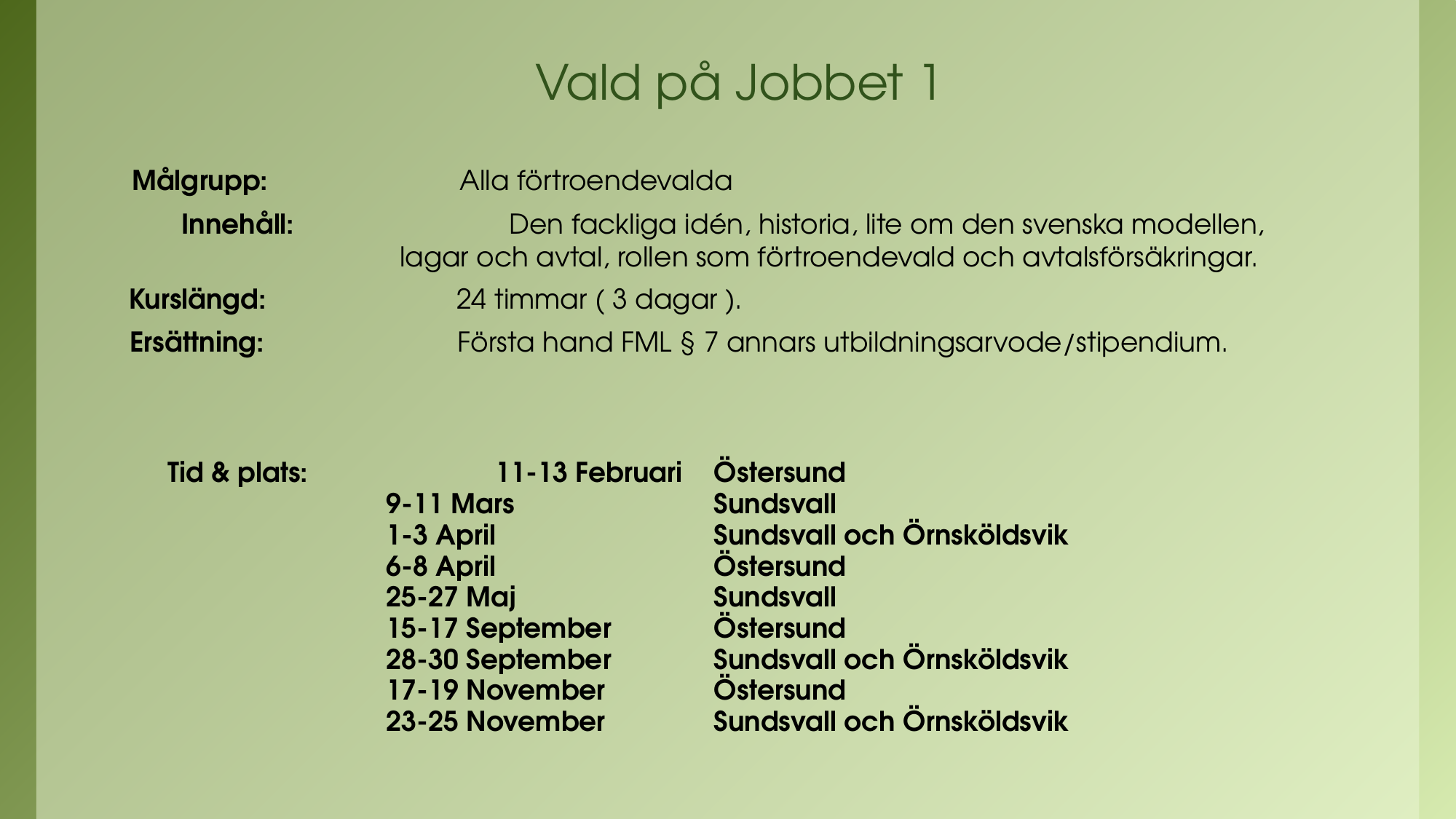

# Vald på Jobbet 1
Målgrupp:		Alla förtroendevalda
Innehåll:		Den fackliga idén, historia, lite om den svenska modellen,
		lagar och avtal, rollen som förtroendevald och avtalsförsäkringar.
Kurslängd:		24 timmar ( 3 dagar ).
Ersättning:		Första hand FML § 7 annars utbildningsarvode/stipendium.
Tid & plats:		11-13 Februari	Östersund
		9-11 Mars		Sundsvall
		1-3 April		Sundsvall och Örnsköldsvik
		6-8 April		Östersund
		25-27 Maj		Sundsvall
		15-17 September	Östersund
		28-30 September	Sundsvall och Örnsköldsvik
		17-19 November	Östersund
		23-25 November	Sundsvall och Örnsköldsvik